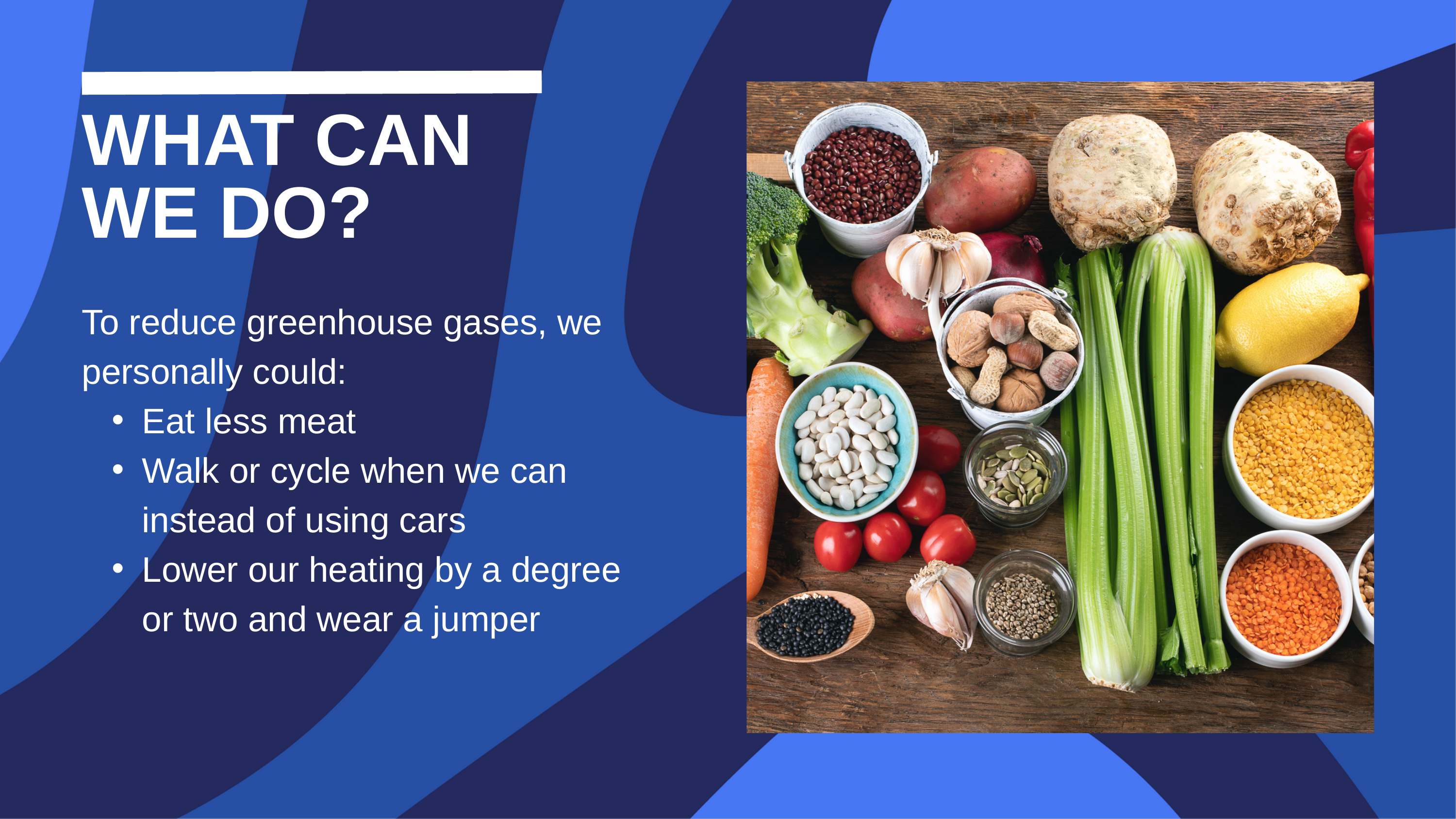

WHAT CAN WE DO?
To reduce greenhouse gases, we personally could:
Eat less meat
Walk or cycle when we can instead of using cars
Lower our heating by a degree or two and wear a jumper